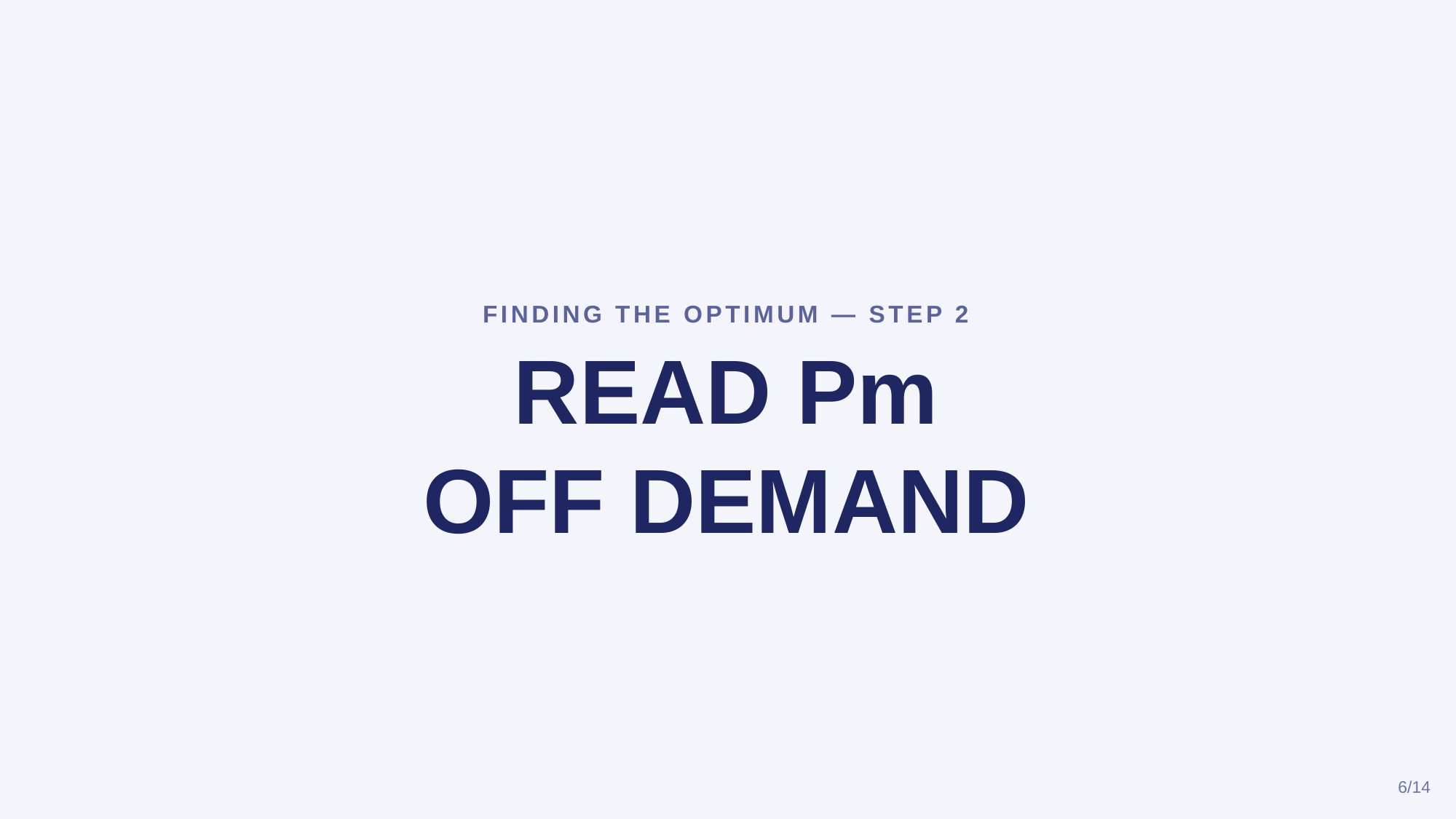

FINDING THE OPTIMUM — STEP 2
READ Pm
OFF DEMAND
6/14